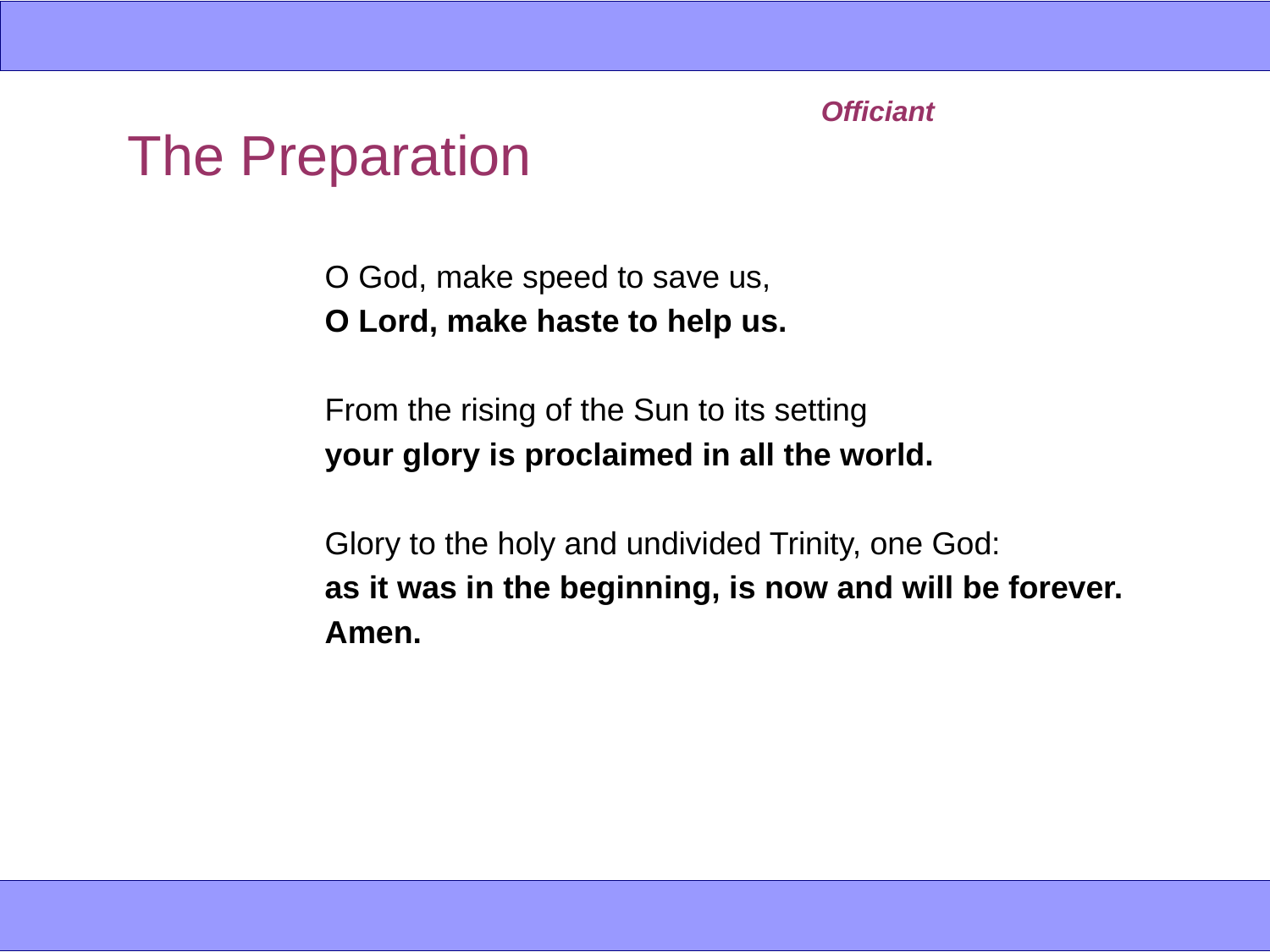

Officiant
The Preparation
O God, make speed to save us,
O Lord, make haste to help us.

From the rising of the Sun to its setting
your glory is proclaimed in all the world.

Glory to the holy and undivided Trinity, one God:
as it was in the beginning, is now and will be forever.
Amen.